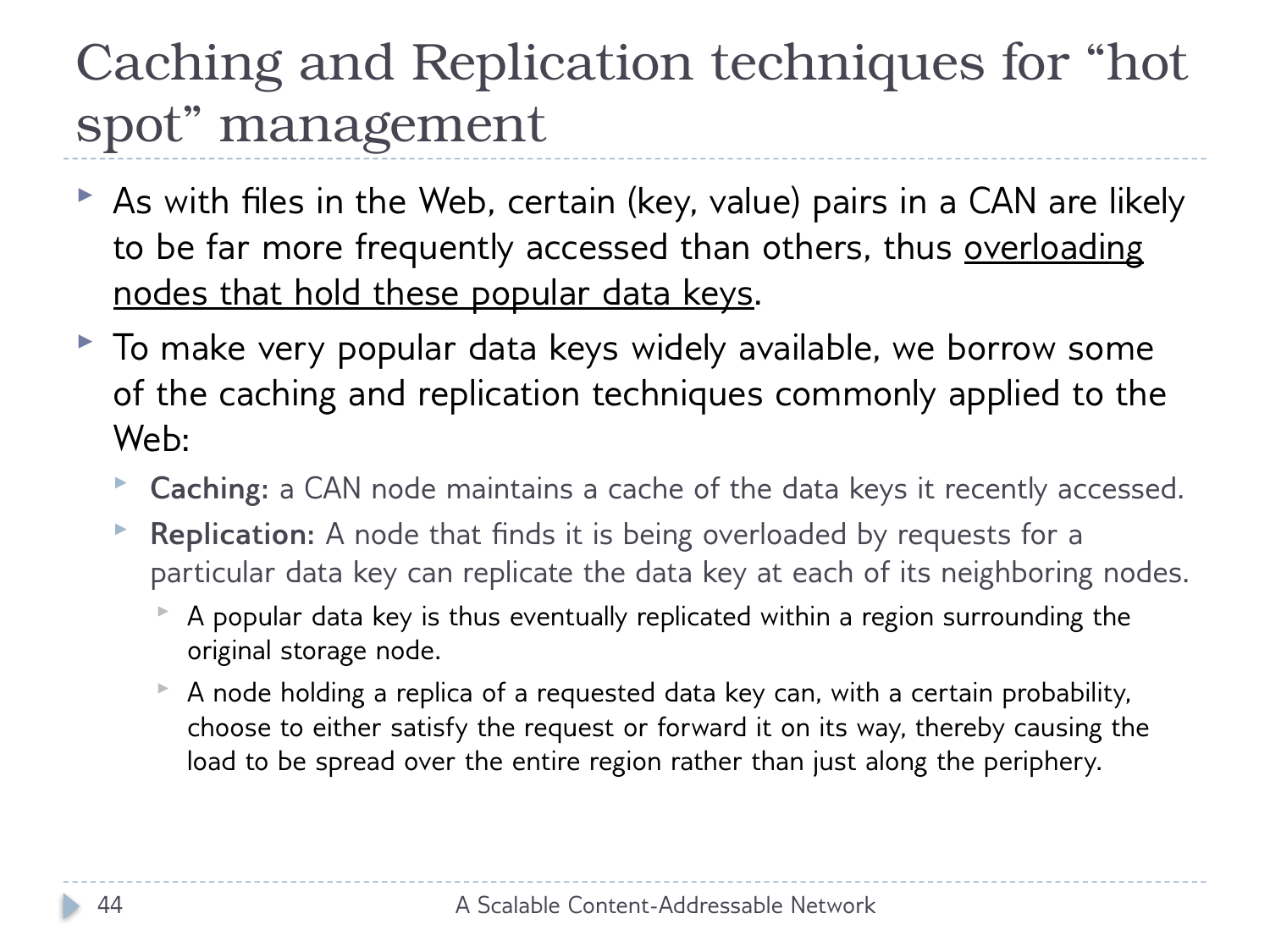

# Caching and Replication techniques for “hot spot” management
As with ﬁles in the Web, certain (key, value) pairs in a CAN are likely to be far more frequently accessed than others, thus overloading nodes that hold these popular data keys.
To make very popular data keys widely available, we borrow some of the caching and replication techniques commonly applied to the Web:
Caching: a CAN node maintains a cache of the data keys it recently accessed.
Replication: A node that ﬁnds it is being overloaded by requests for a particular data key can replicate the data key at each of its neighboring nodes.
A popular data key is thus eventually replicated within a region surrounding the original storage node.
A node holding a replica of a requested data key can, with a certain probability, choose to either satisfy the request or forward it on its way, thereby causing the load to be spread over the entire region rather than just along the periphery.

44
A Scalable Content-Addressable Network